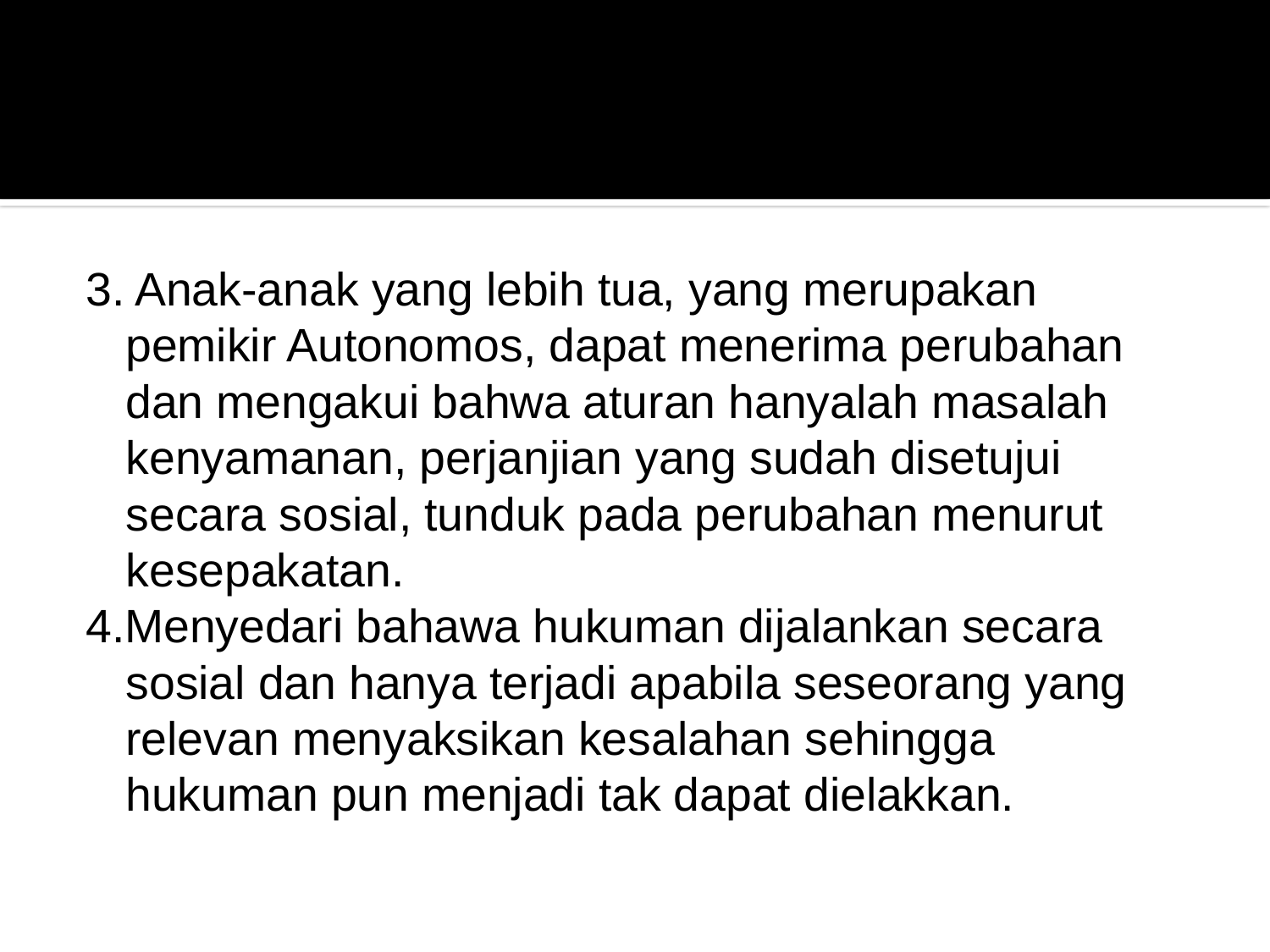

#
3. Anak-anak yang lebih tua, yang merupakan pemikir Autonomos, dapat menerima perubahan dan mengakui bahwa aturan hanyalah masalah kenyamanan, perjanjian yang sudah disetujui secara sosial, tunduk pada perubahan menurut kesepakatan.
4.Menyedari bahawa hukuman dijalankan secara sosial dan hanya terjadi apabila seseorang yang relevan menyaksikan kesalahan sehingga hukuman pun menjadi tak dapat dielakkan.